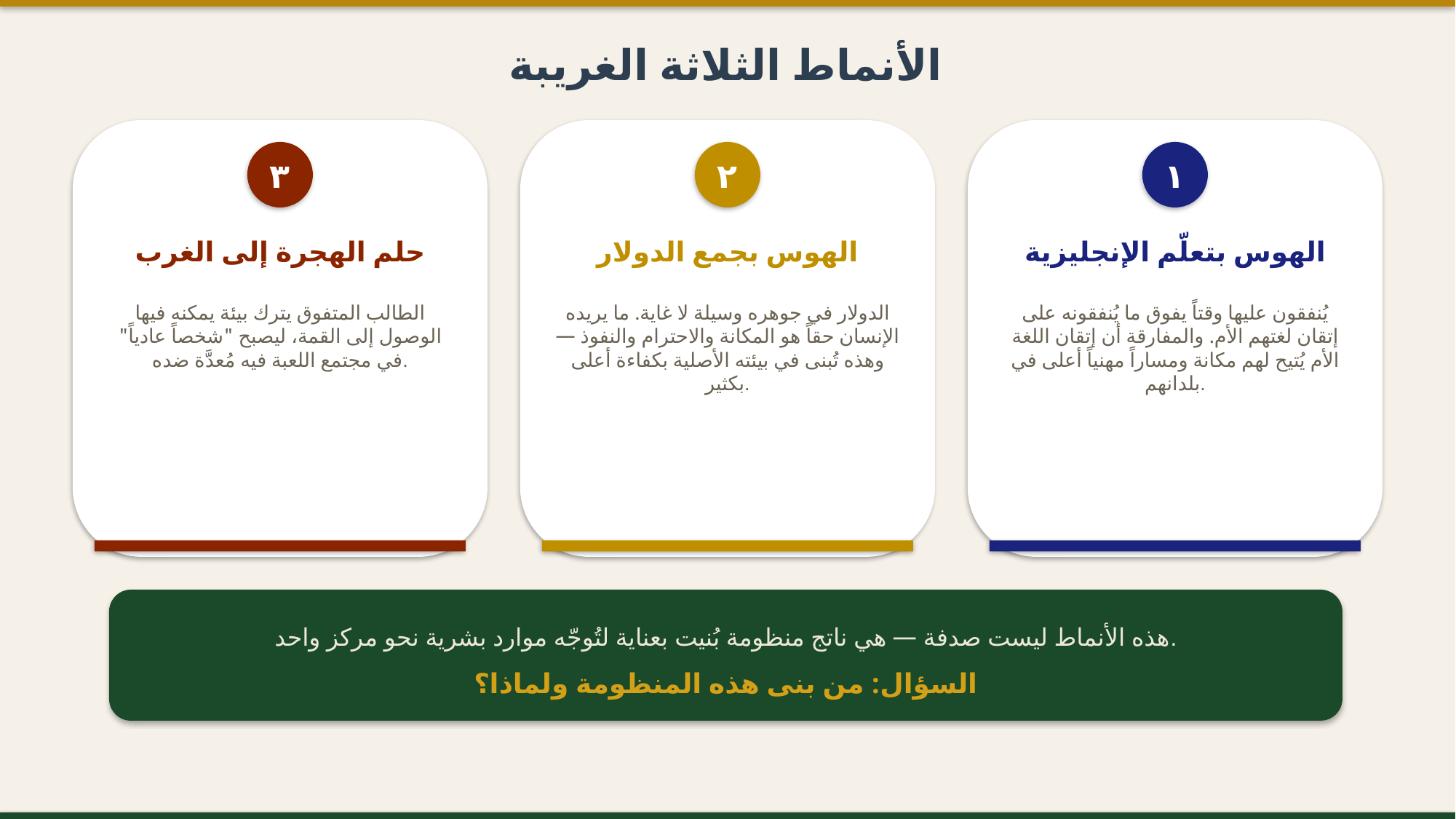

الأنماط الثلاثة الغريبة

٣
٢
١
حلم الهجرة إلى الغرب
الهوس بجمع الدولار
الهوس بتعلّم الإنجليزية
الطالب المتفوق يترك بيئة يمكنه فيها الوصول إلى القمة، ليصبح "شخصاً عادياً" في مجتمع اللعبة فيه مُعدَّة ضده.
الدولار في جوهره وسيلة لا غاية. ما يريده الإنسان حقاً هو المكانة والاحترام والنفوذ — وهذه تُبنى في بيئته الأصلية بكفاءة أعلى بكثير.
يُنفقون عليها وقتاً يفوق ما يُنفقونه على إتقان لغتهم الأم. والمفارقة أن إتقان اللغة الأم يُتيح لهم مكانة ومساراً مهنياً أعلى في بلدانهم.

هذه الأنماط ليست صدفة — هي ناتج منظومة بُنيت بعناية لتُوجّه موارد بشرية نحو مركز واحد.
السؤال: من بنى هذه المنظومة ولماذا؟